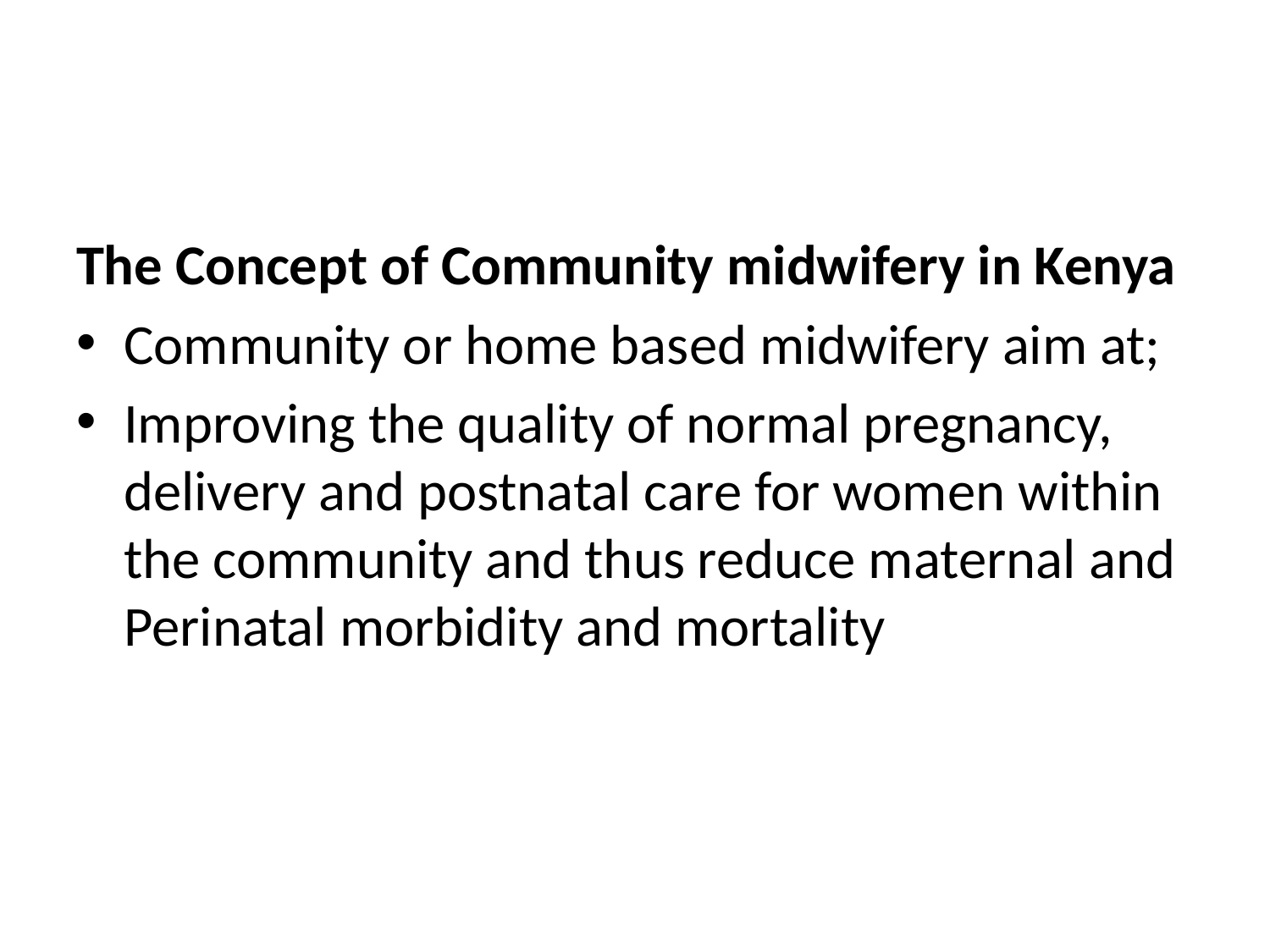

#
The Concept of Community midwifery in Kenya
Community or home based midwifery aim at;
Improving the quality of normal pregnancy, delivery and postnatal care for women within the community and thus reduce maternal and Perinatal morbidity and mortality